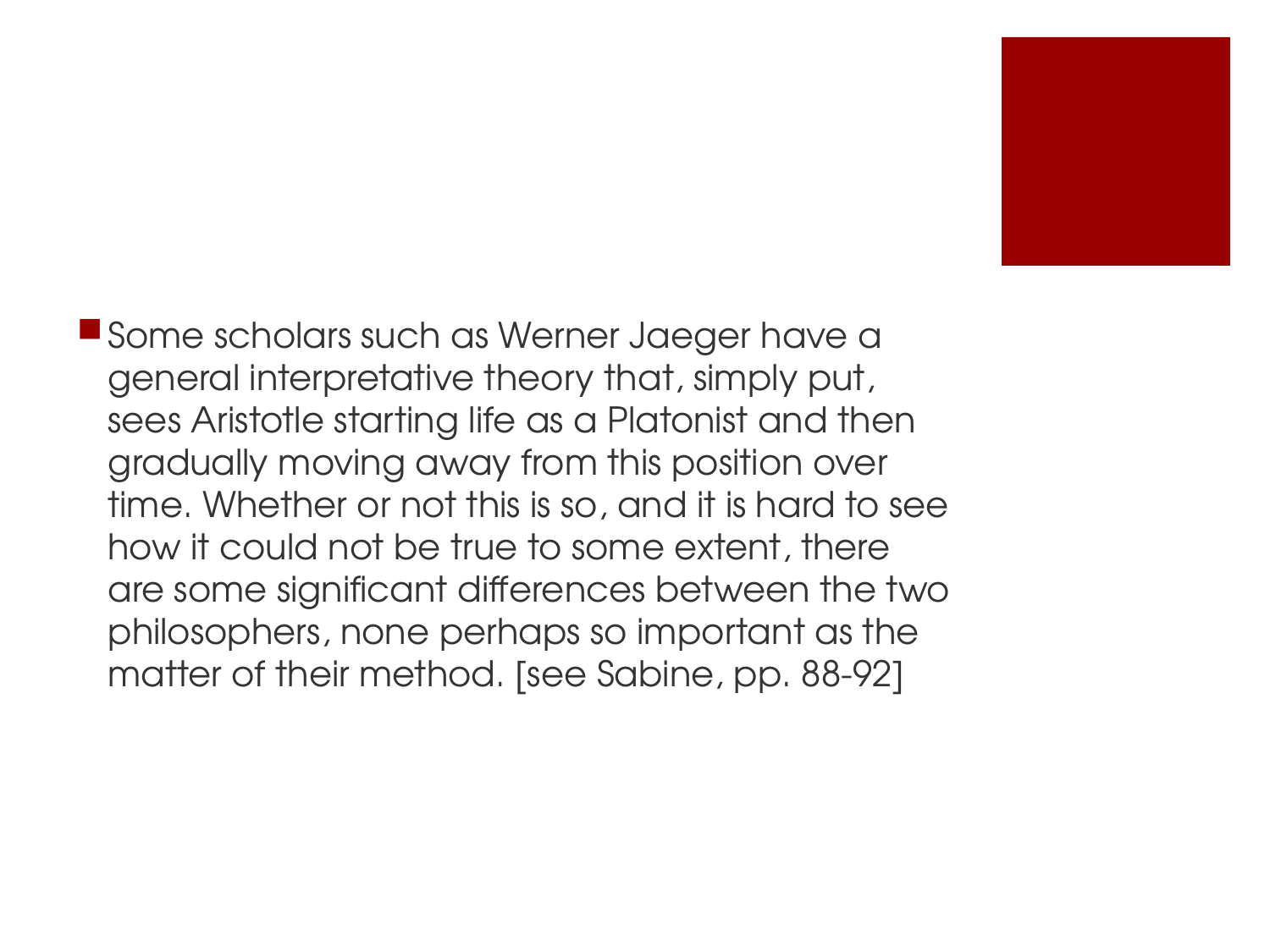

#
Some scholars such as Werner Jaeger have a general interpretative theory that, simply put, sees Aristotle starting life as a Platonist and then gradually moving away from this position over time. Whether or not this is so, and it is hard to see how it could not be true to some extent, there are some significant differences between the two philosophers, none perhaps so important as the matter of their method. [see Sabine, pp. 88-92]